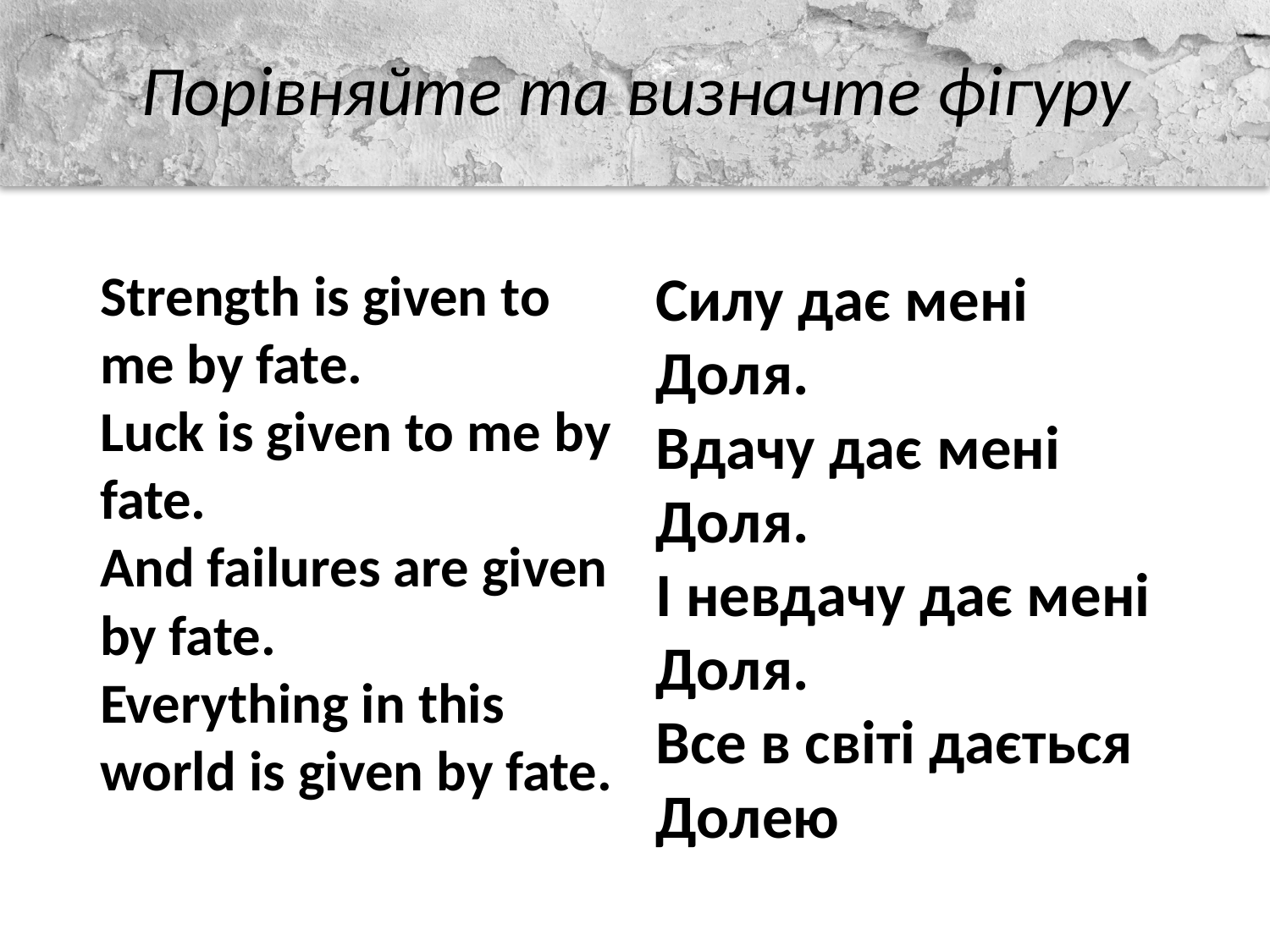

# Порівняйте та визначте фігуру
Strength is given to me by fate.
Luck is given to me by fate.
And failures are given by fate.
Everything in this world is given by fate.

Силу дає мені Доля.
Вдачу дає мені Доля.
І невдачу дає мені Доля.
Все в світі дається Долею